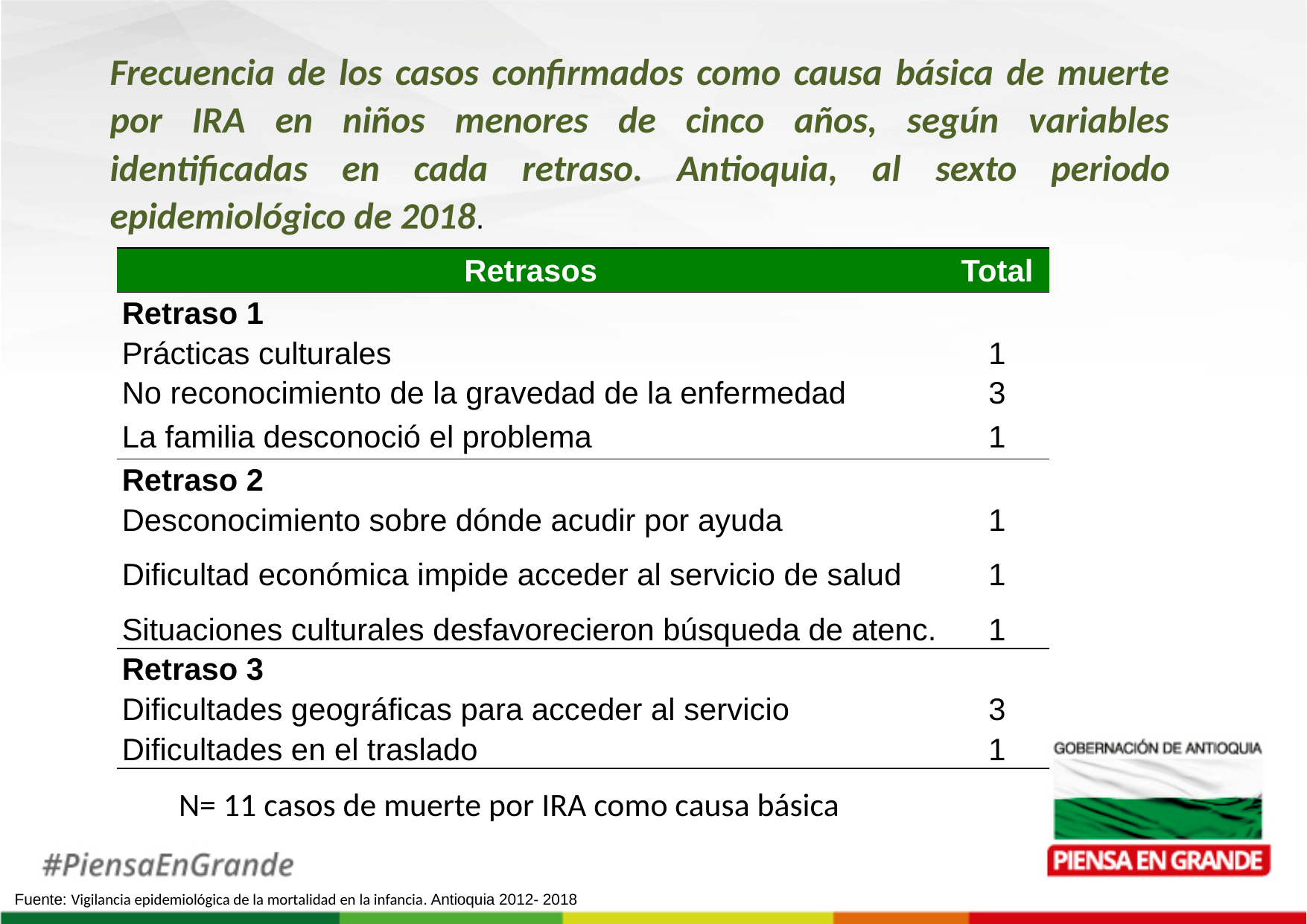

Frecuencia de los casos confirmados como causa básica de muerte por IRA en niños menores de cinco años, según variables identificadas en cada retraso. Antioquia, al sexto periodo epidemiológico de 2018.
| Retrasos | Total |
| --- | --- |
| Retraso 1 |  |
| Prácticas culturales | 1 |
| No reconocimiento de la gravedad de la enfermedad | 3 |
| La familia desconoció el problema | 1 |
| Retraso 2 |  |
| Desconocimiento sobre dónde acudir por ayuda | 1 |
| Dificultad económica impide acceder al servicio de salud | 1 |
| Situaciones culturales desfavorecieron búsqueda de atenc. | 1 |
| Retraso 3 |  |
| Dificultades geográficas para acceder al servicio | 3 |
| Dificultades en el traslado | 1 |
N= 11 casos de muerte por IRA como causa básica
Fuente: Vigilancia epidemiológica de la mortalidad en la infancia. Antioquia 2012- 2018